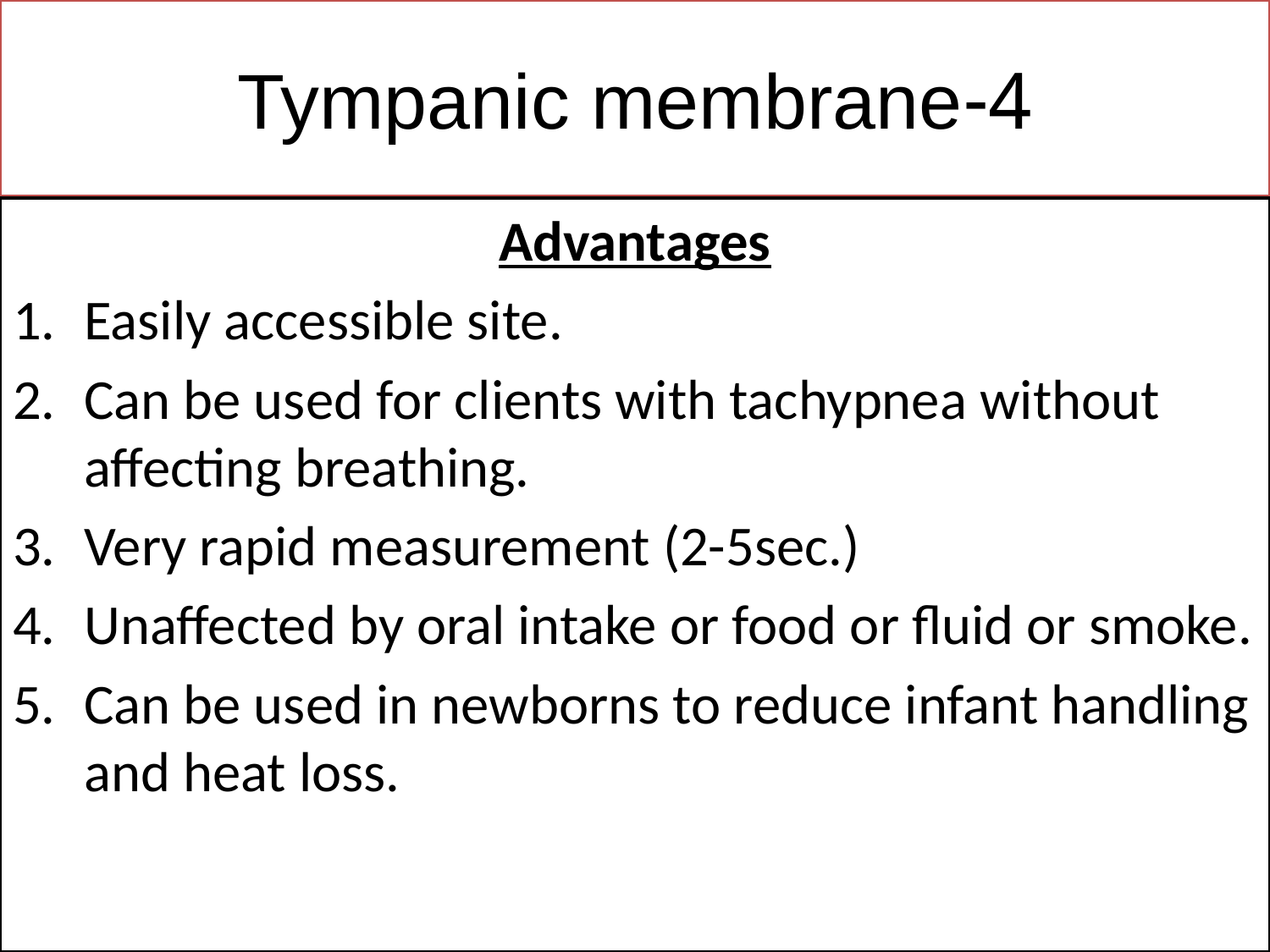

# 4-Tympanic membrane
Advantages
Easily accessible site.
Can be used for clients with tachypnea without affecting breathing.
Very rapid measurement (2-5sec.)
Unaffected by oral intake or food or fluid or smoke.
Can be used in newborns to reduce infant handling and heat loss.